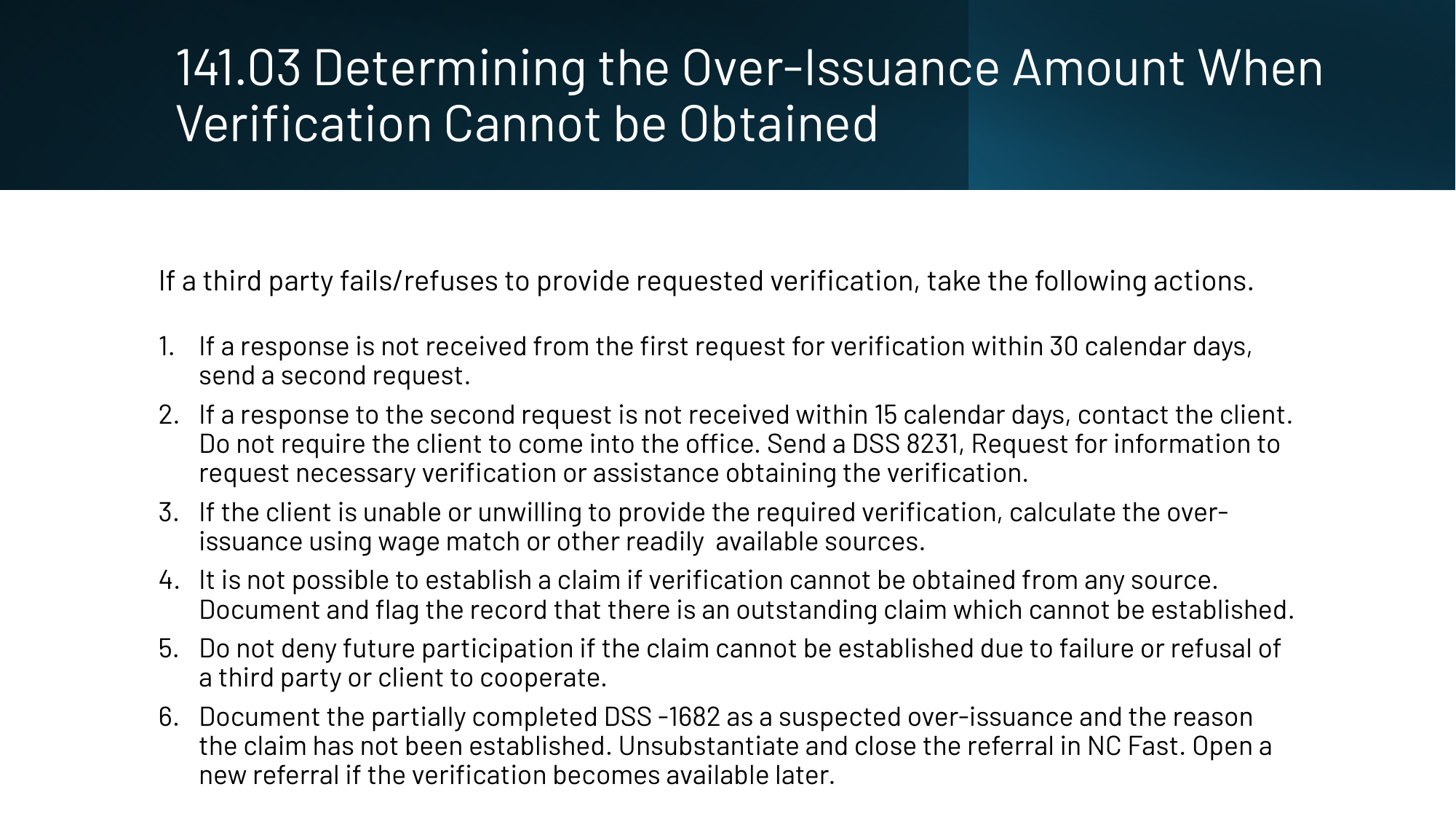

# 141.03 Determining the Over-Issuance Amount When Verification Cannot be Obtained
If a third party fails/refuses to provide requested verification, take the following actions.

If a response is not received from the first request for verification within 30 calendar days, send a second request.
If a response to the second request is not received within 15 calendar days, contact the client. Do not require the client to come into the office. Send a DSS 8231, Request for information to request necessary verification or assistance obtaining the verification.
If the client is unable or unwilling to provide the required verification, calculate the over-issuance using wage match or other readily  available sources.
It is not possible to establish a claim if verification cannot be obtained from any source. Document and flag the record that there is an outstanding claim which cannot be established.
Do not deny future participation if the claim cannot be established due to failure or refusal of a third party or client to cooperate.
Document the partially completed DSS -1682 as a suspected over-issuance and the reason the claim has not been established. Unsubstantiate and close the referral in NC Fast. Open a new referral if the verification becomes available later.